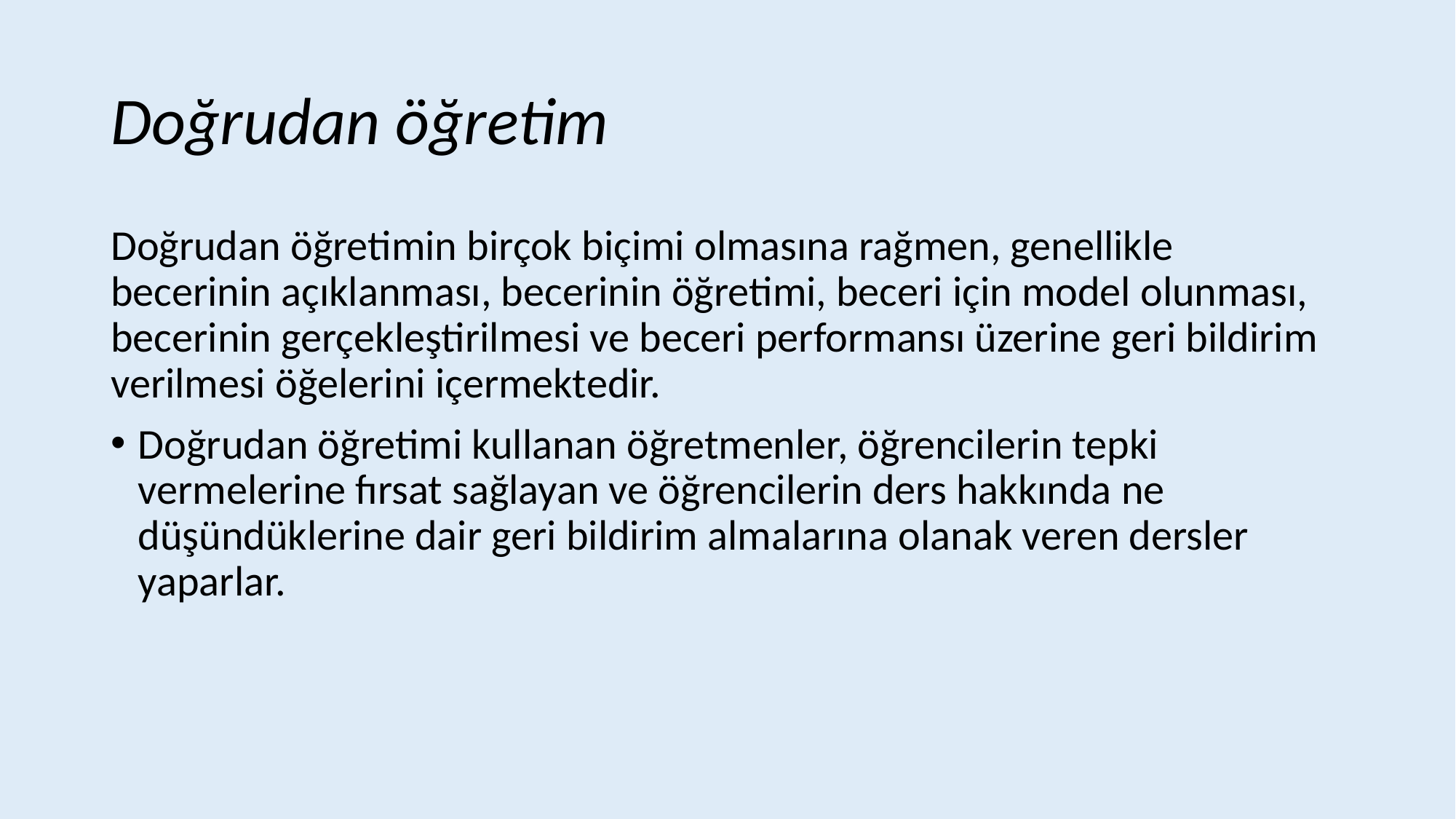

# Doğrudan öğretim
Doğrudan öğretimin birçok biçimi olmasına rağmen, genellikle becerinin açıklanması, becerinin öğretimi, beceri için model olunması, bece­rinin gerçekleştirilmesi ve beceri performansı üzerine geri bildirim verilmesi öğelerini içermektedir.
Doğrudan öğretimi kullanan öğretmenler, öğrenci­lerin tepki vermelerine fırsat sağlayan ve öğrencilerin ders hakkında ne düşündüklerine dair geri bildirim almalarına olanak veren dersler yaparlar.